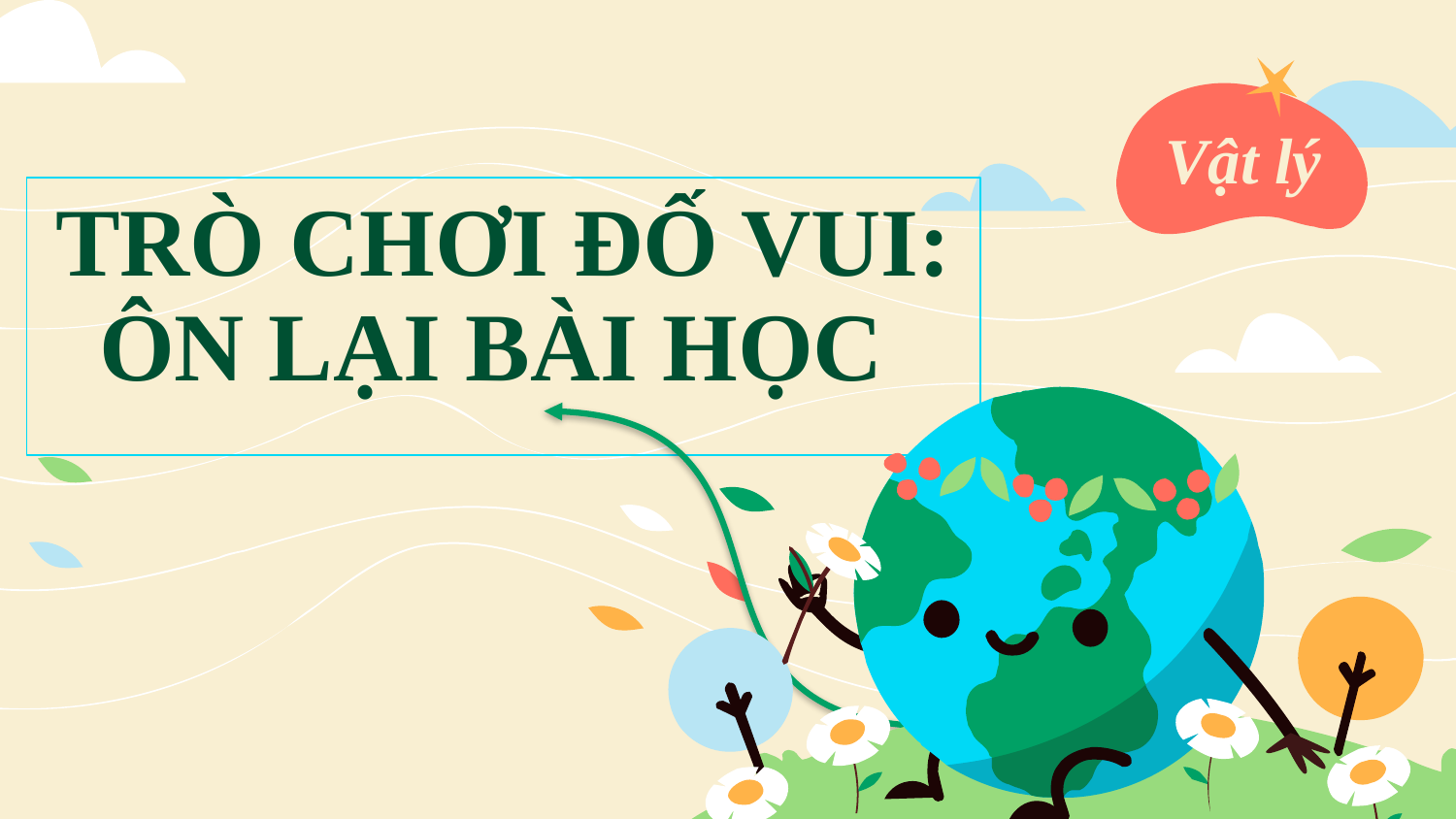

Vật lý
# TRÒ CHƠI ĐỐ VUI: ÔN LẠI BÀI HỌC